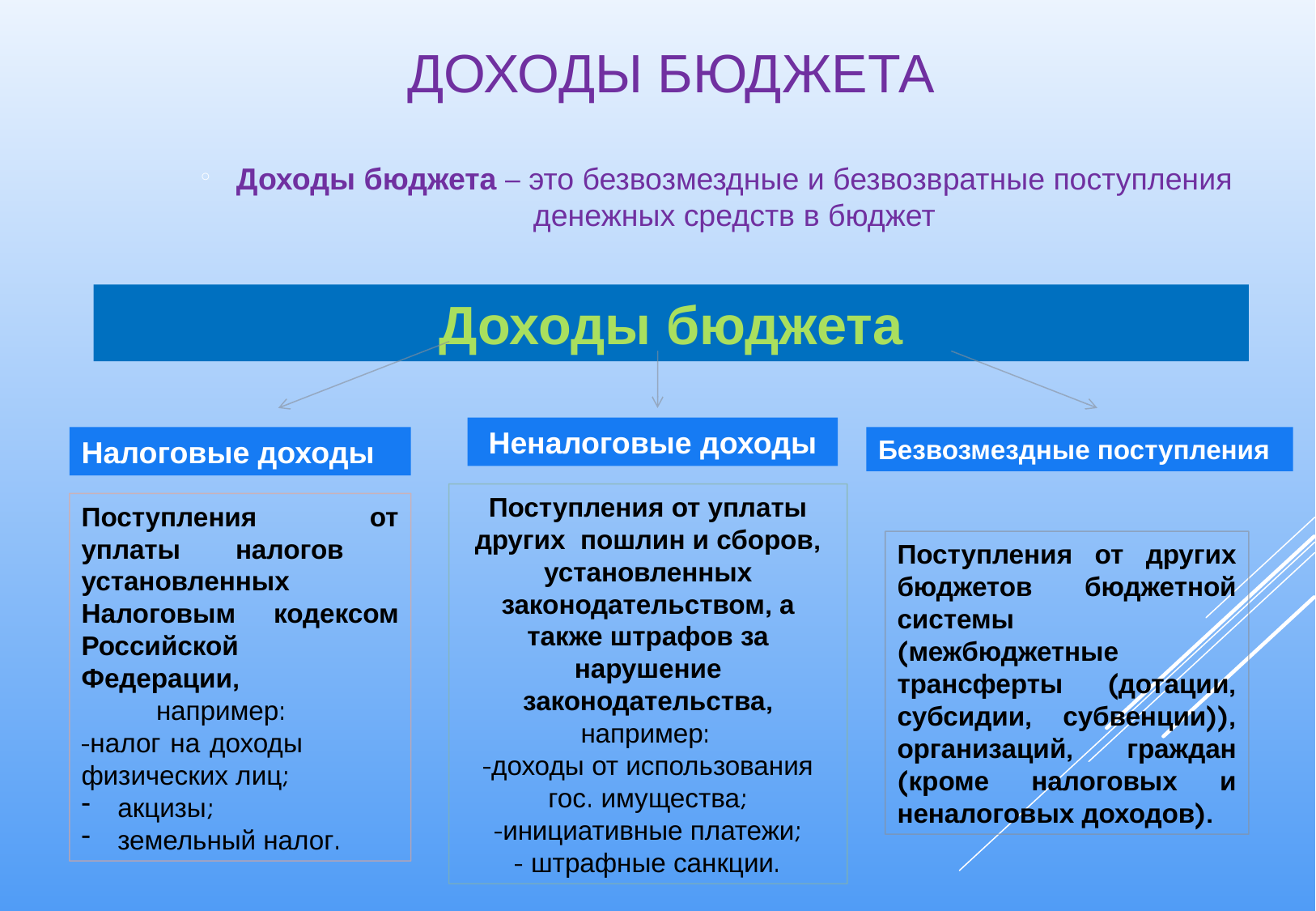

# Доходы бюджета
Доходы бюджета – это безвозмездные и безвозвратные поступления денежных средств в бюджет
Доходы бюджета
Неналоговые доходы
Налоговые доходы
Безвозмездные поступления
Поступления от уплаты других  пошлин и сборов, установленных законодательством, а также штрафов за нарушение законодательства,
                например:
-доходы от использования гос. имущества;
-инициативные платежи;
- штрафные санкции.
Поступления от уплаты    налогов     установленных Налоговым кодексом Российской Федерации,
          например:
-налог на доходы           физических лиц;
 акцизы;
 земельный налог.
Поступления от других бюджетов бюджетной системы (межбюджетные трансферты (дотации, субсидии, субвенции)), организаций, граждан (кроме налоговых и неналоговых доходов).